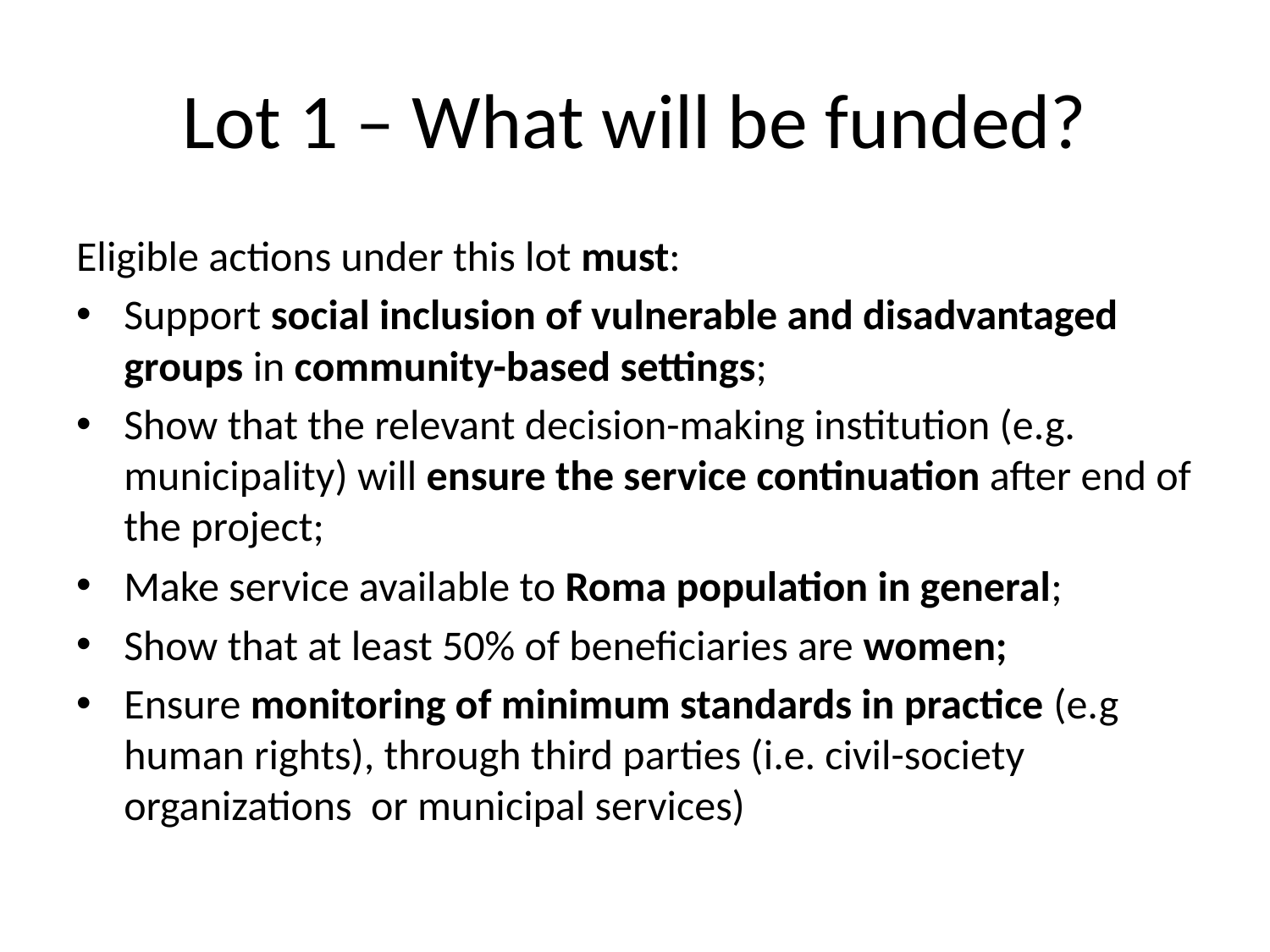

# Lot 1 – What will be funded?
Eligible actions under this lot must:
Support social inclusion of vulnerable and disadvantaged groups in community-based settings;
Show that the relevant decision-making institution (e.g. municipality) will ensure the service continuation after end of the project; 
Make service available to Roma population in general;
Show that at least 50% of beneficiaries are women;
Ensure monitoring of minimum standards in practice (e.g human rights), through third parties (i.e. civil-society organizations  or municipal services)